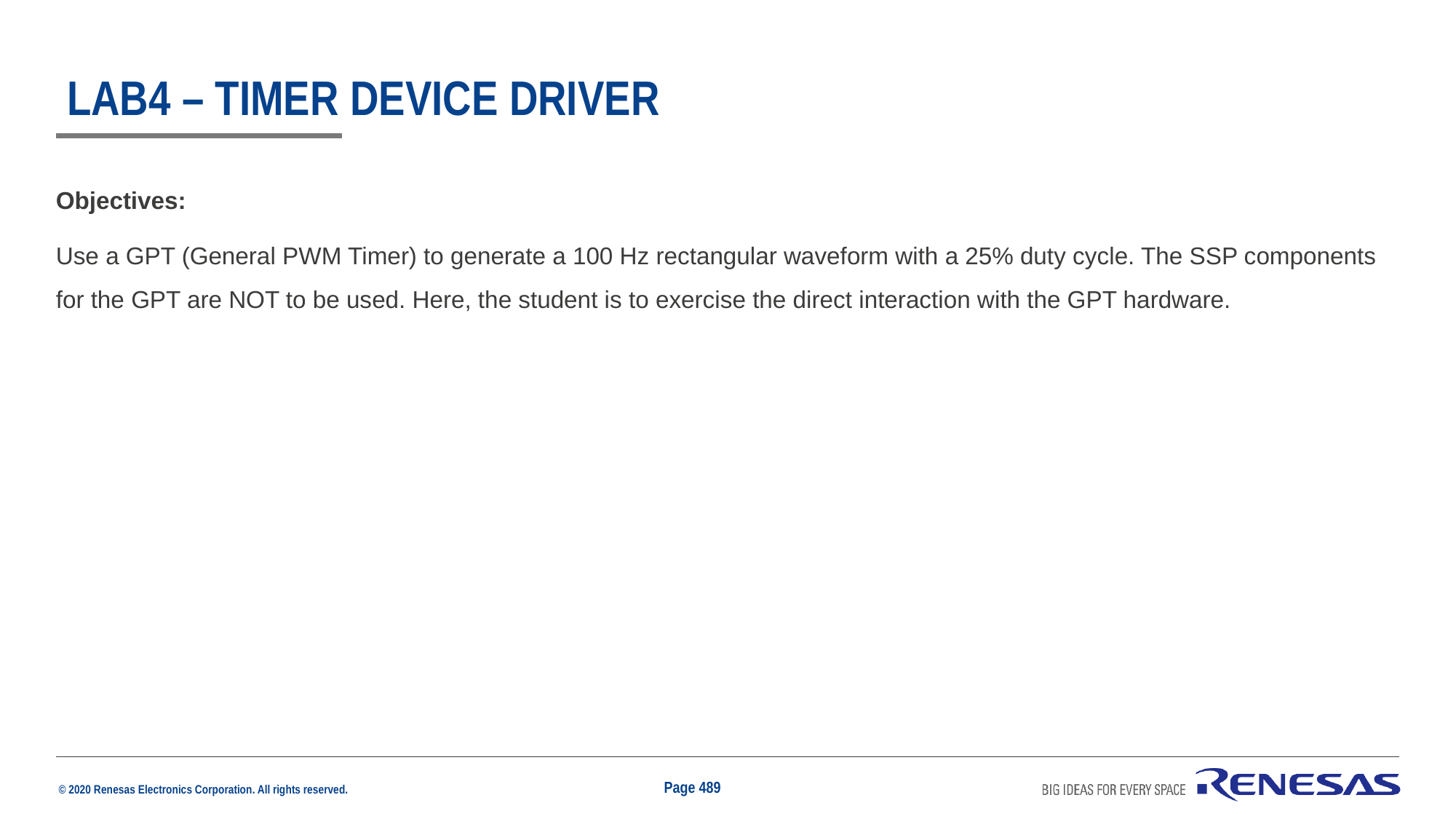

# Lab4 – timer device driver
Objectives:
Use a GPT (General PWM Timer) to generate a 100 Hz rectangular waveform with a 25% duty cycle. The SSP components for the GPT are NOT to be used. Here, the student is to exercise the direct interaction with the GPT hardware.